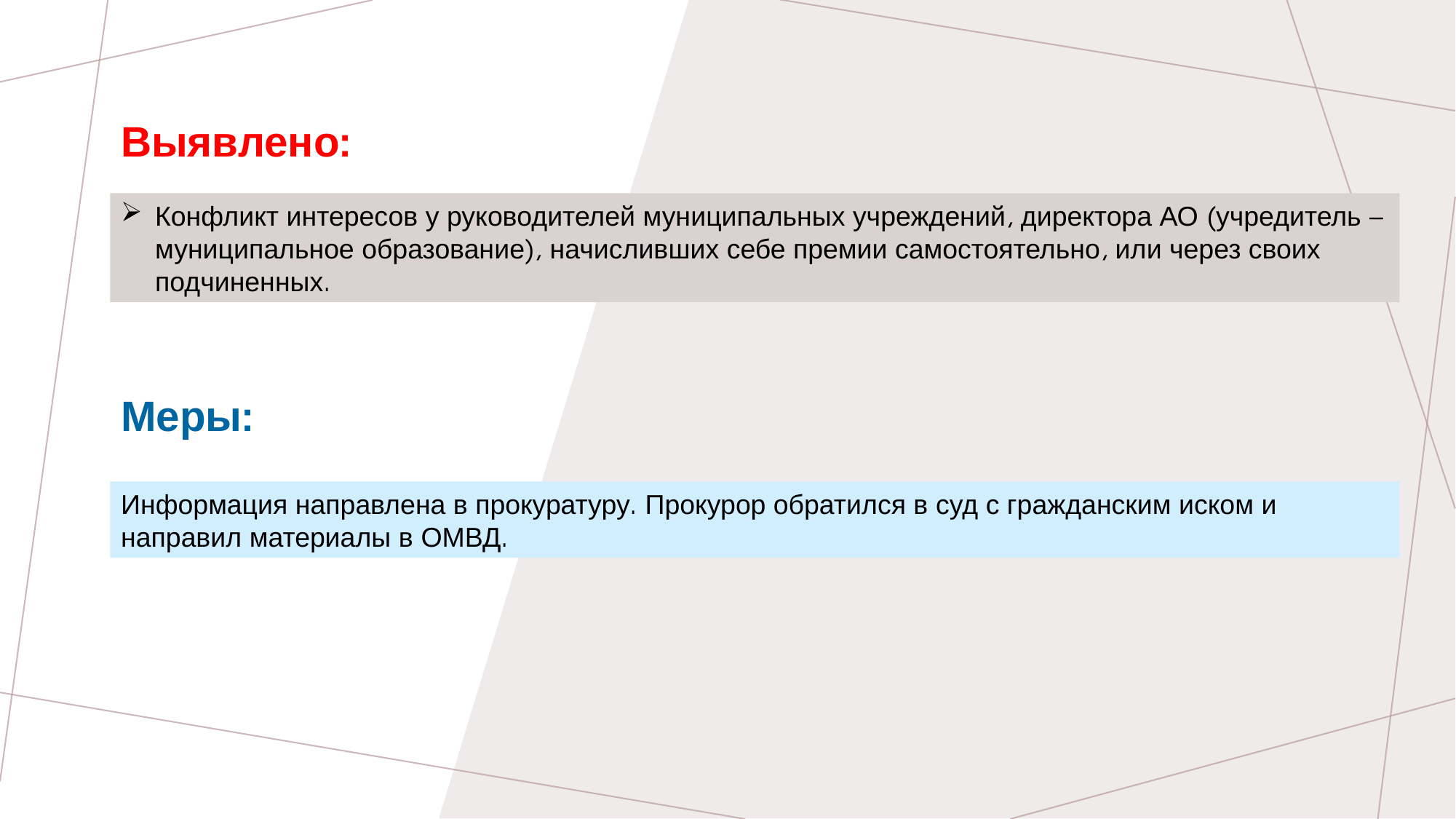

Выявлено:
Конфликт интересов у руководителей муниципальных учреждений, директора АО (учредитель – муниципальное образование), начисливших себе премии самостоятельно, или через своих подчиненных.
Меры:
Информация направлена в прокуратуру. Прокурор обратился в суд с гражданским иском и направил материалы в ОМВД.